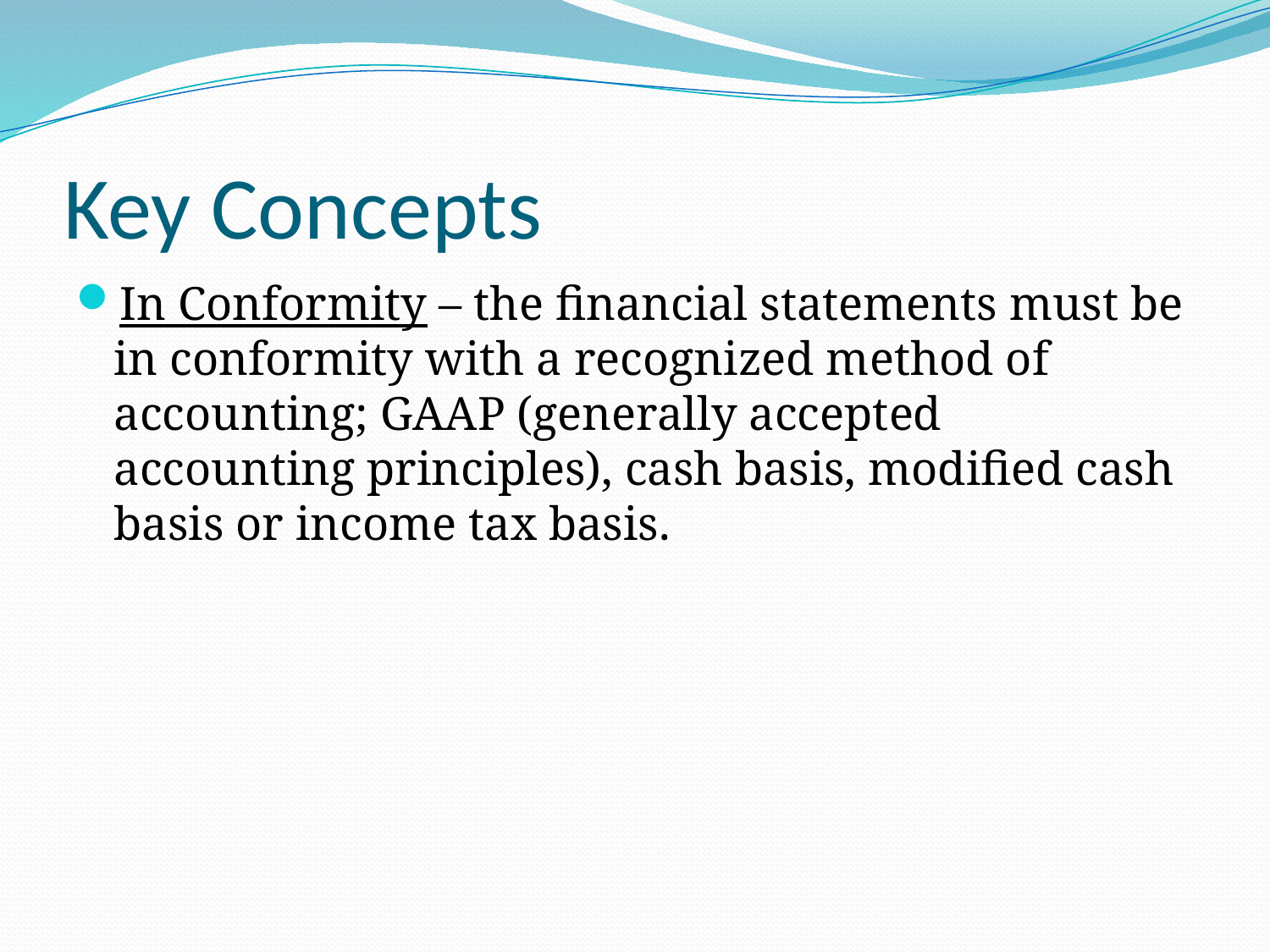

# Key Concepts
In Conformity – the financial statements must be in conformity with a recognized method of accounting; GAAP (generally accepted accounting principles), cash basis, modified cash basis or income tax basis.